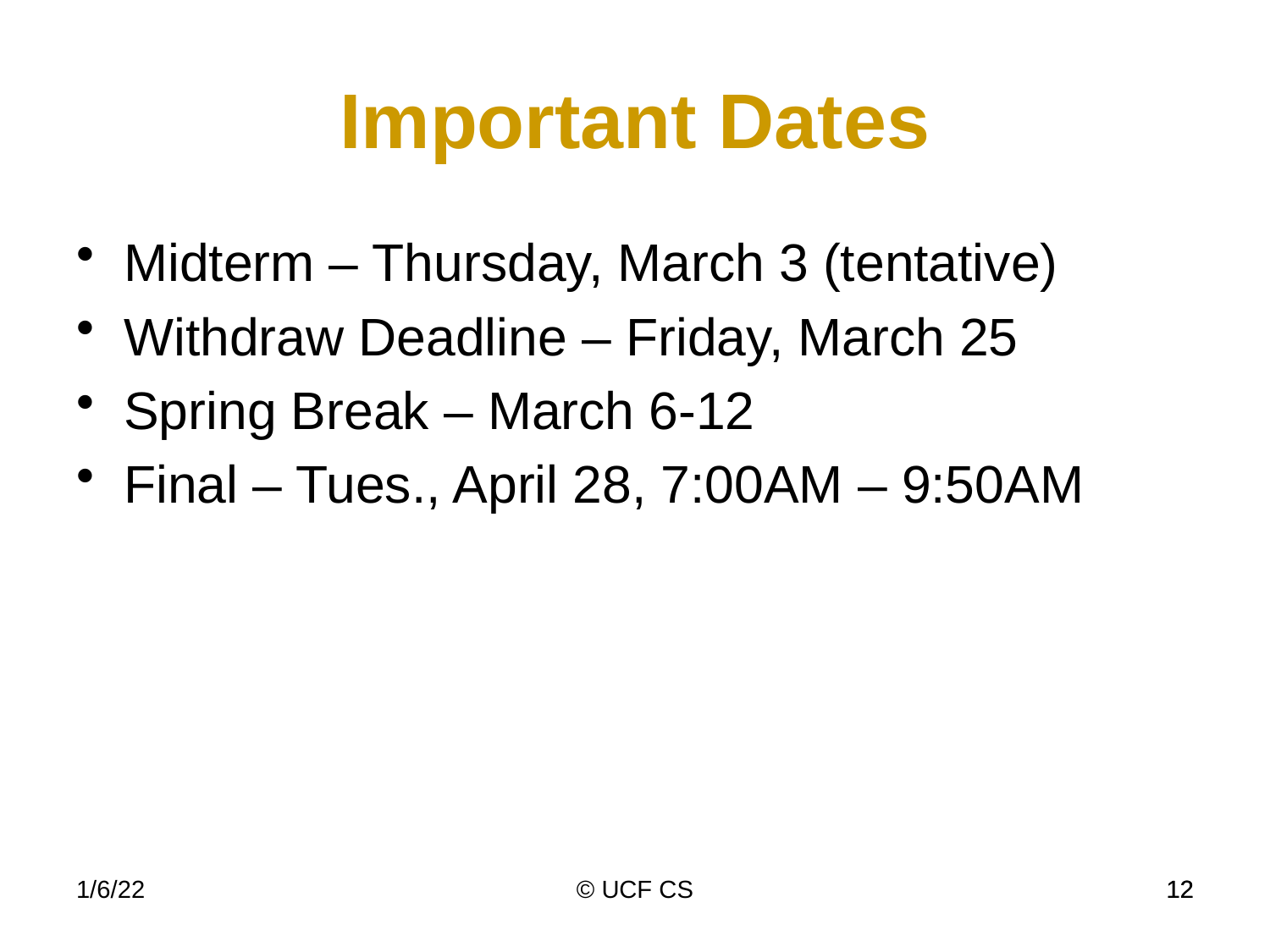

Important Dates
Midterm – Thursday, March 3 (tentative)
Withdraw Deadline – Friday, March 25
Spring Break – March 6-12
Final – Tues., April 28, 7:00AM – 9:50AM
1/6/22
© UCF CS
12
12